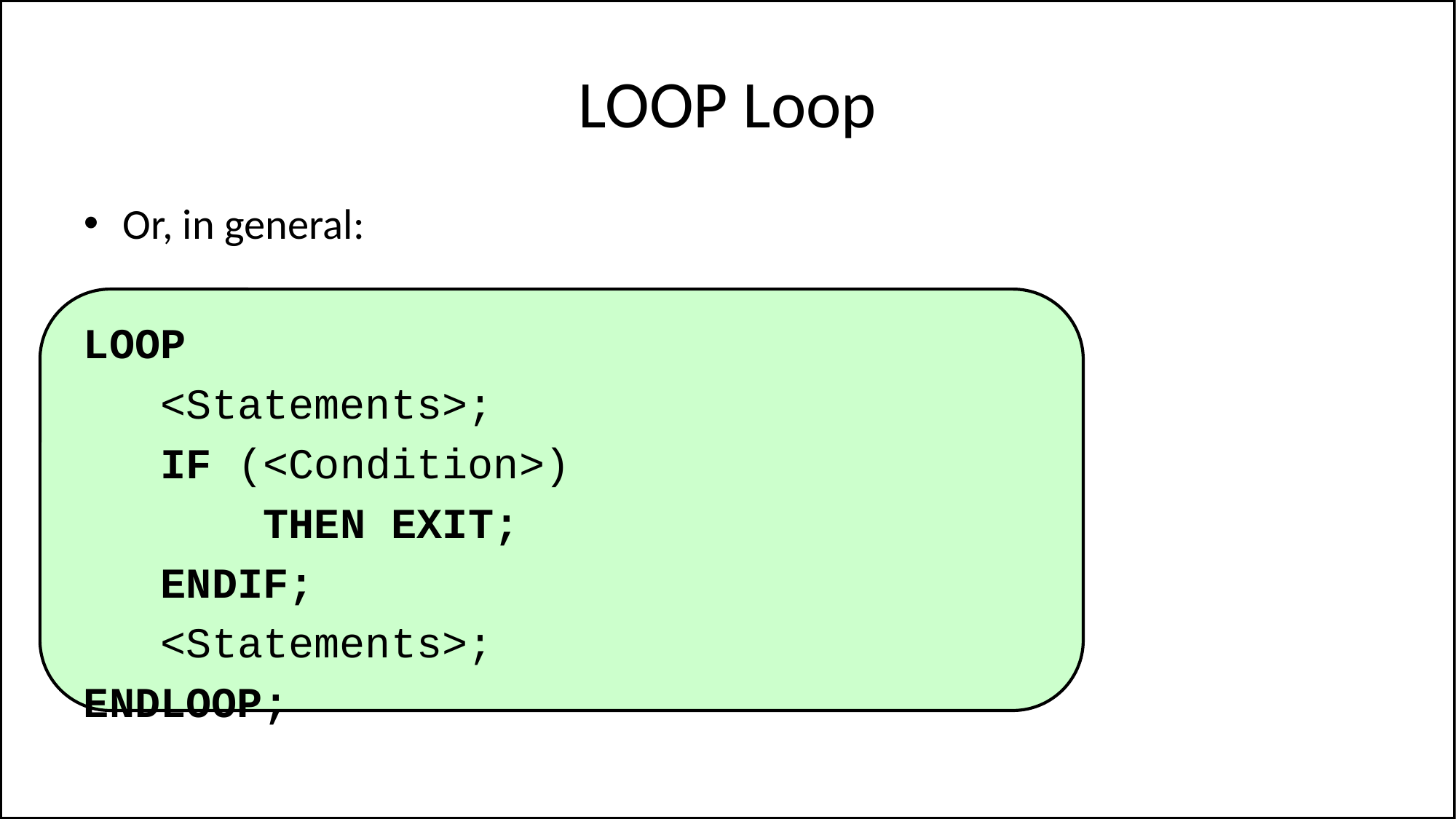

# LOOP Loop
Or, in general:

LOOP
   <Statements>;
   IF (<Condition>)
       THEN EXIT;
   ENDIF;
   <Statements>;
ENDLOOP;